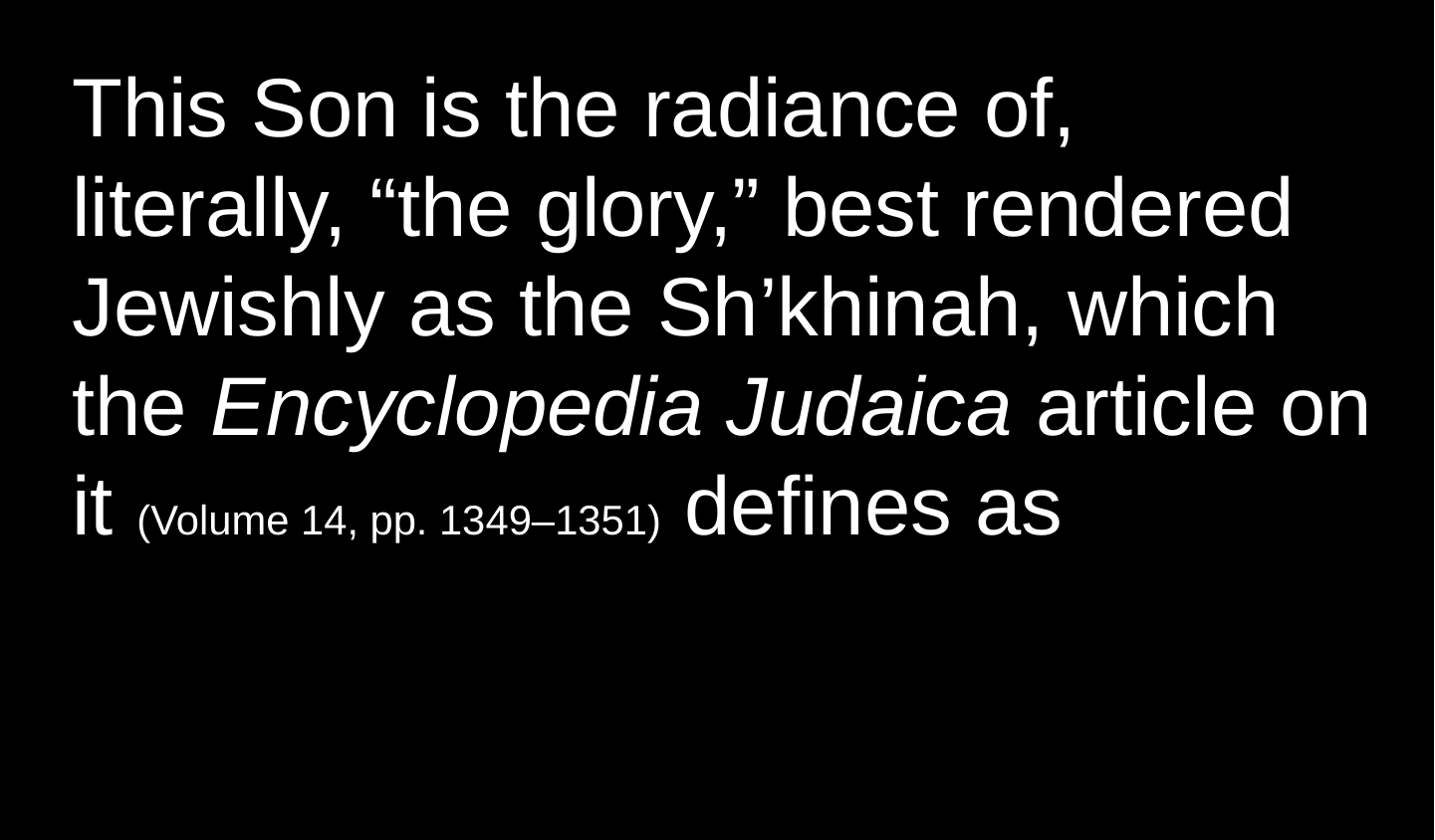

This Son is the radiance of, literally, “the glory,” best rendered Jewishly as the Sh’khinah, which the Encyclopedia Judaica article on it (Volume 14, pp. 1349–1351) defines as